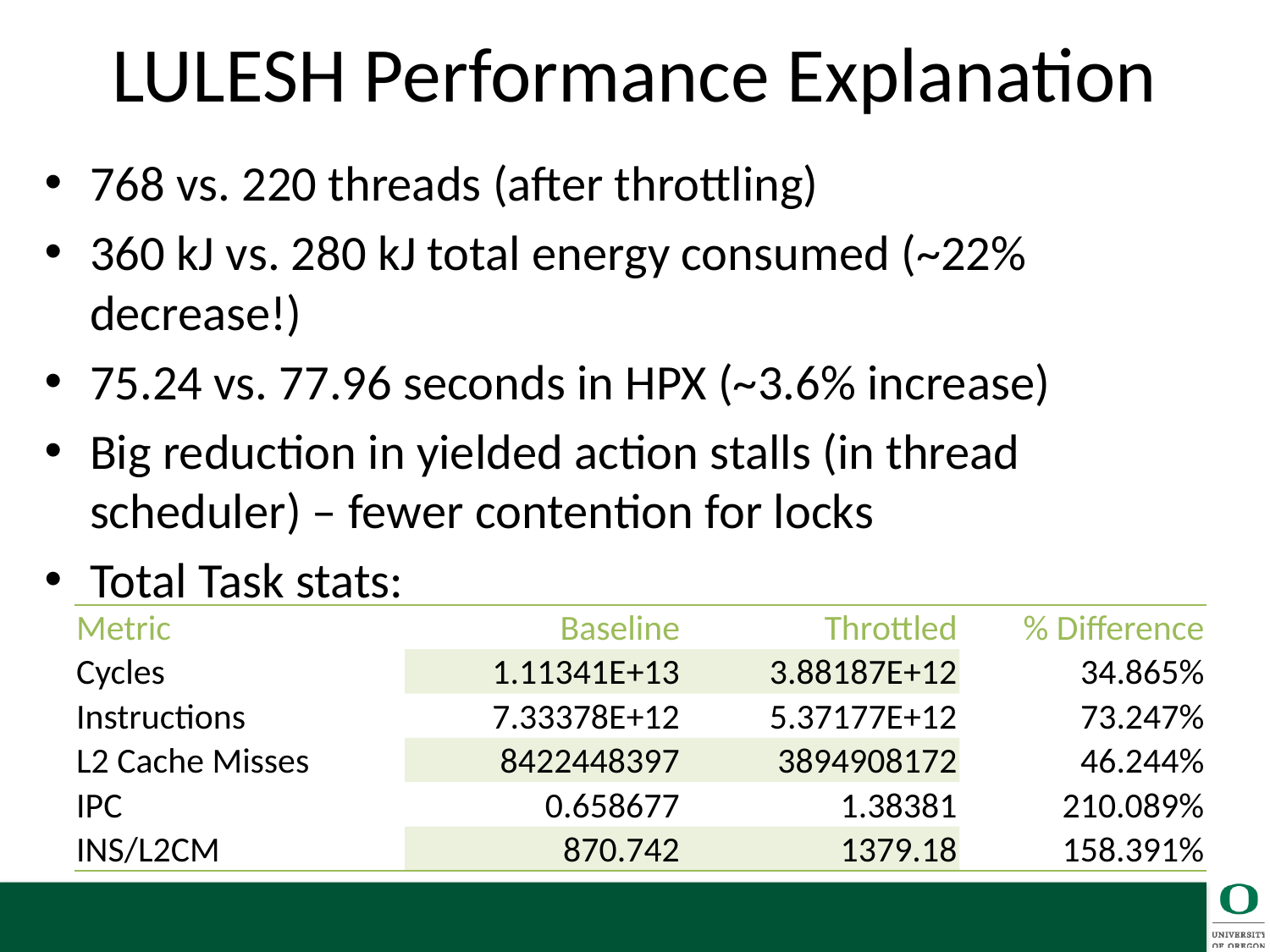

# LULESH Performance Explanation
768 vs. 220 threads (after throttling)
360 kJ vs. 280 kJ total energy consumed (~22% decrease!)
75.24 vs. 77.96 seconds in HPX (~3.6% increase)
Big reduction in yielded action stalls (in thread scheduler) – fewer contention for locks
Total Task stats:
| Metric | Baseline | Throttled | % Difference |
| --- | --- | --- | --- |
| Cycles | 1.11341E+13 | 3.88187E+12 | 34.865% |
| Instructions | 7.33378E+12 | 5.37177E+12 | 73.247% |
| L2 Cache Misses | 8422448397 | 3894908172 | 46.244% |
| IPC | 0.658677 | 1.38381 | 210.089% |
| INS/L2CM | 870.742 | 1379.18 | 158.391% |